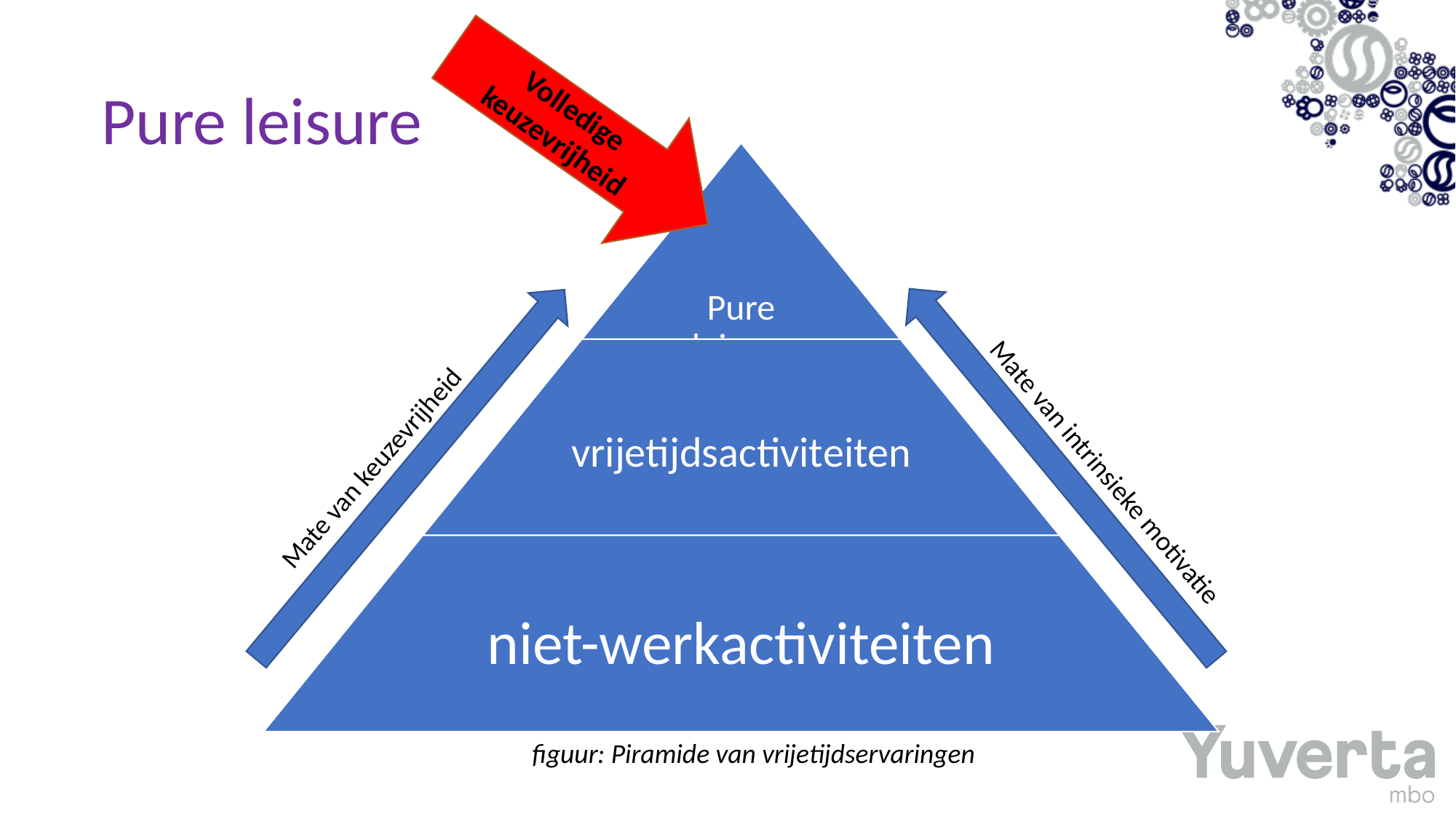

# Pure leisure
Volledige keuzevrijheid

Pure leisure
vrijetijdsactiviteiten
niet-werkactiviteiten
Mate van keuzevrijheid

Mate van intrinsieke motivatie
figuur: Piramide van vrijetijdservaringen